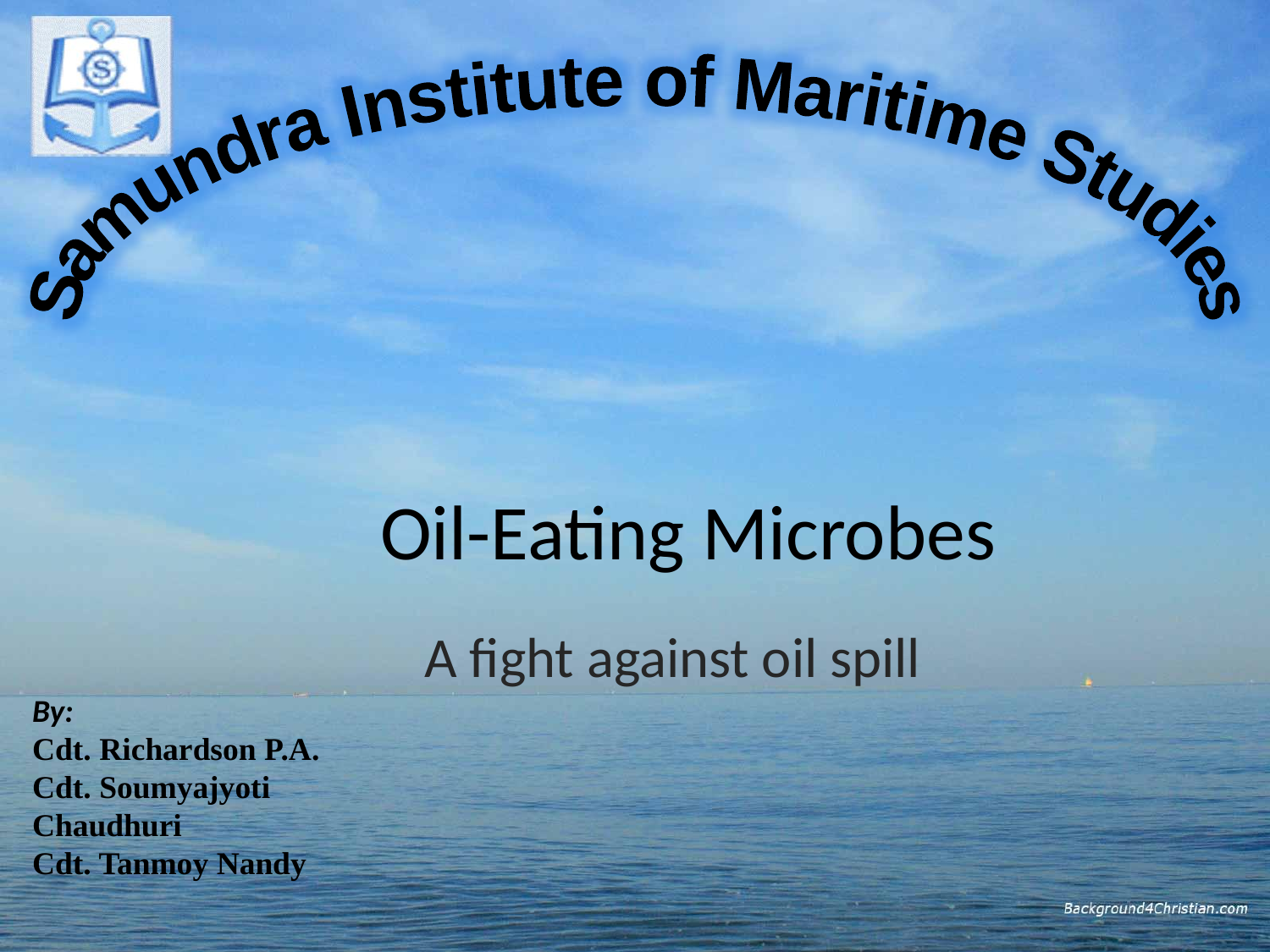

Samundra Institute of Maritime Studies
# Oil-Eating Microbes
A fight against oil spill
By:
Cdt. Richardson P.A.
Cdt. Soumyajyoti Chaudhuri
Cdt. Tanmoy Nandy